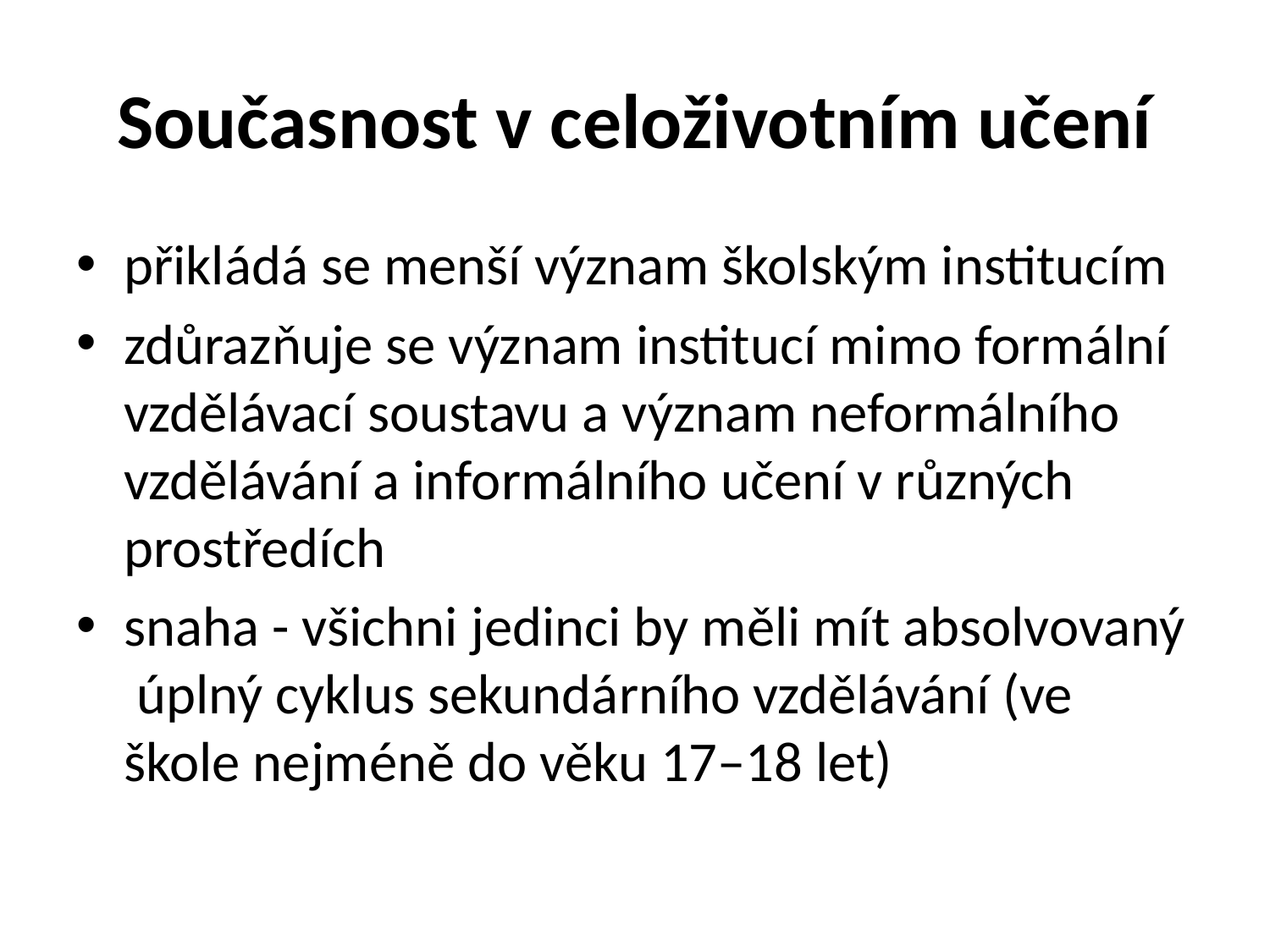

# Současnost v celoživotním učení
přikládá se menší význam školským institucím
zdůrazňuje se význam institucí mimo formální vzdělávací soustavu a význam neformálního vzdělávání a informálního učení v různých prostředích
snaha - všichni jedinci by měli mít absolvovaný  úplný cyklus sekundárního vzdělávání (ve škole nejméně do věku 17–18 let)